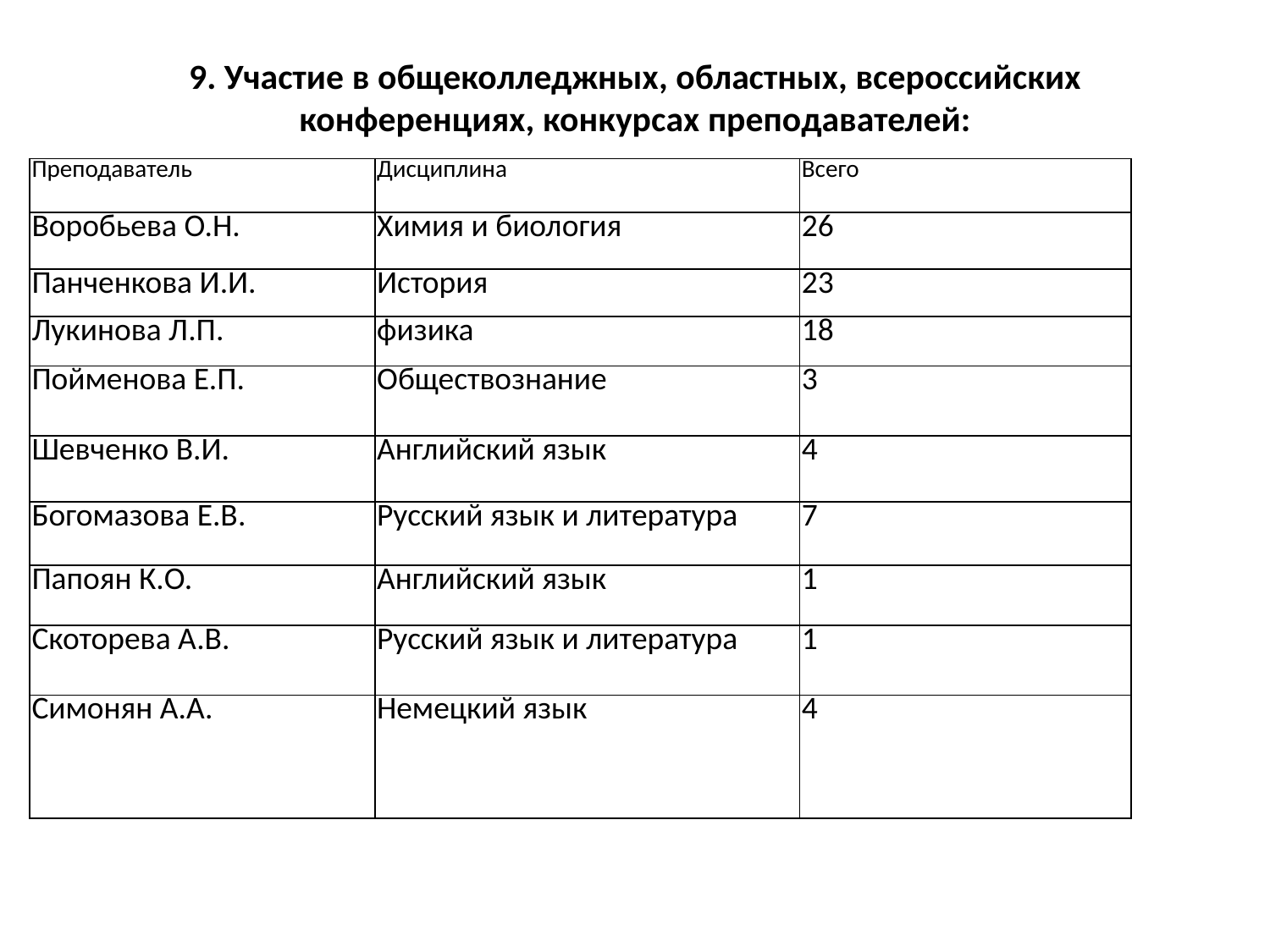

# 9. Участие в общеколледжных, областных, всероссийских конференциях, конкурсах преподавателей:
| Преподаватель | Дисциплина | Всего |
| --- | --- | --- |
| Воробьева О.Н. | Химия и биология | 26 |
| Панченкова И.И. | История | 23 |
| Лукинова Л.П. | физика | 18 |
| Пойменова Е.П. | Обществознание | 3 |
| Шевченко В.И. | Английский язык | 4 |
| Богомазова Е.В. | Русский язык и литература | 7 |
| Папоян К.О. | Английский язык | 1 |
| Скоторева А.В. | Русский язык и литература | 1 |
| Симонян А.А. | Немецкий язык | 4 |